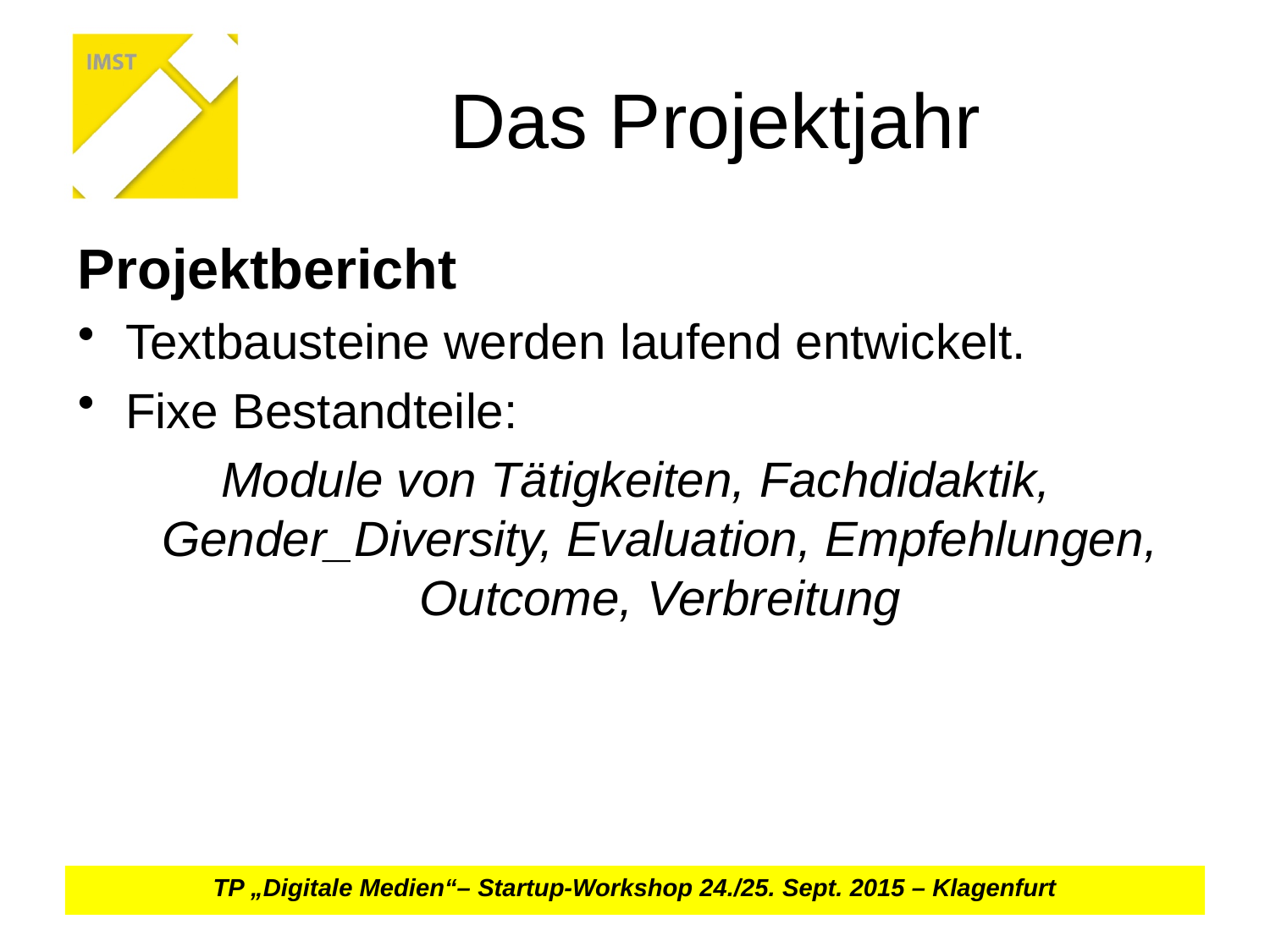

# Das Projektjahr
Projektbericht
Textbausteine werden laufend entwickelt.
Fixe Bestandteile:
Module von Tätigkeiten, Fachdidaktik, Gender_Diversity, Evaluation, Empfehlungen, Outcome, Verbreitung

TP „Digitale Medien“– Startup-Workshop 24./25. Sept. 2015 – Klagenfurt